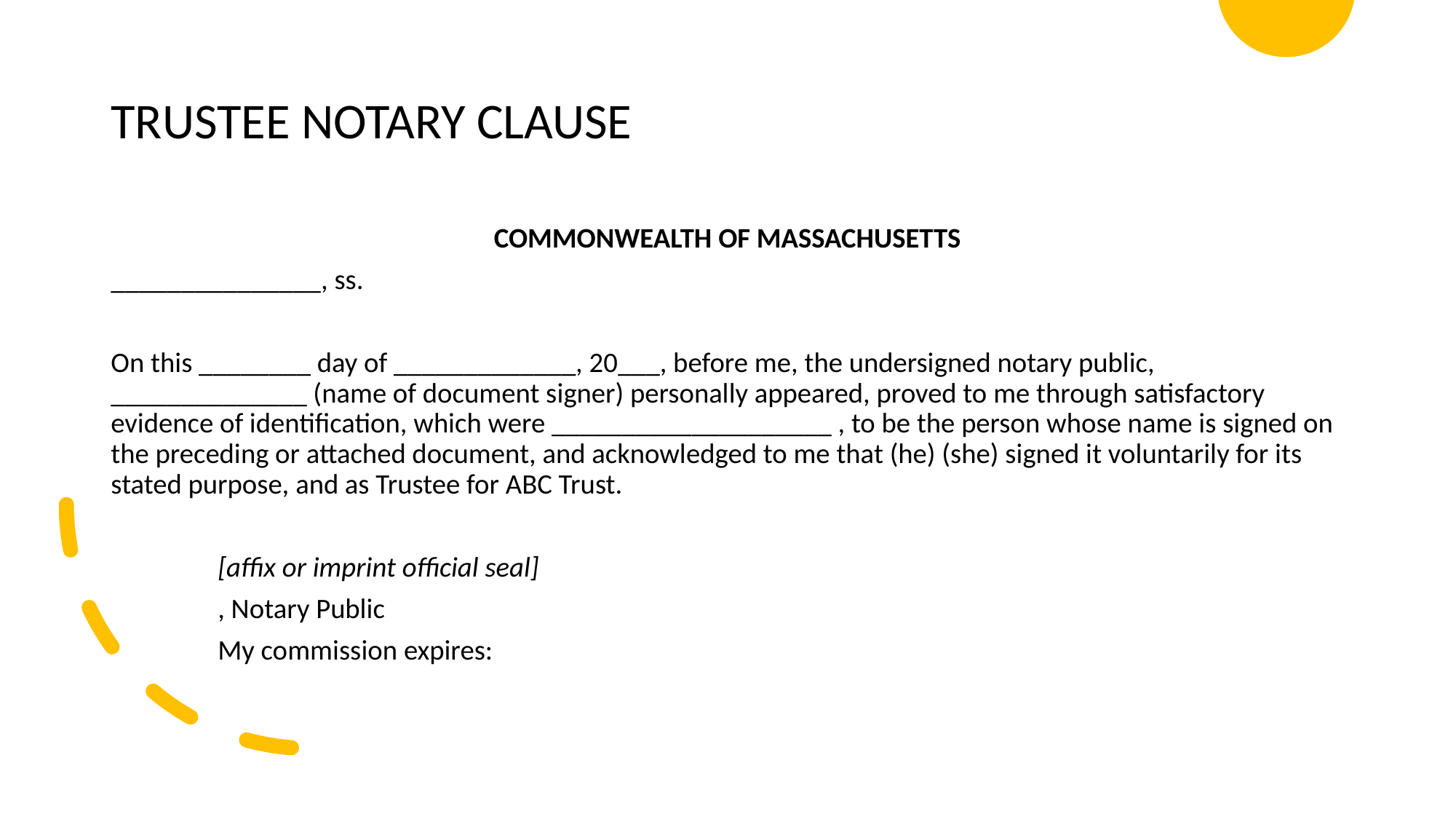

# Trustee Notary Clause
COMMONWEALTH OF MASSACHUSETTS
_______________, ss.

On this ________ day of _____________, 20___, before me, the undersigned notary public, ______________ (name of document signer) personally appeared, proved to me through satisfactory evidence of identification, which were ____________________ , to be the person whose name is signed on the preceding or attached document, and acknowledged to me that (he) (she) signed it voluntarily for its stated purpose, and as Trustee for ABC Trust.

	[affix or imprint official seal]
										, Notary Public
							My commission expires:

20